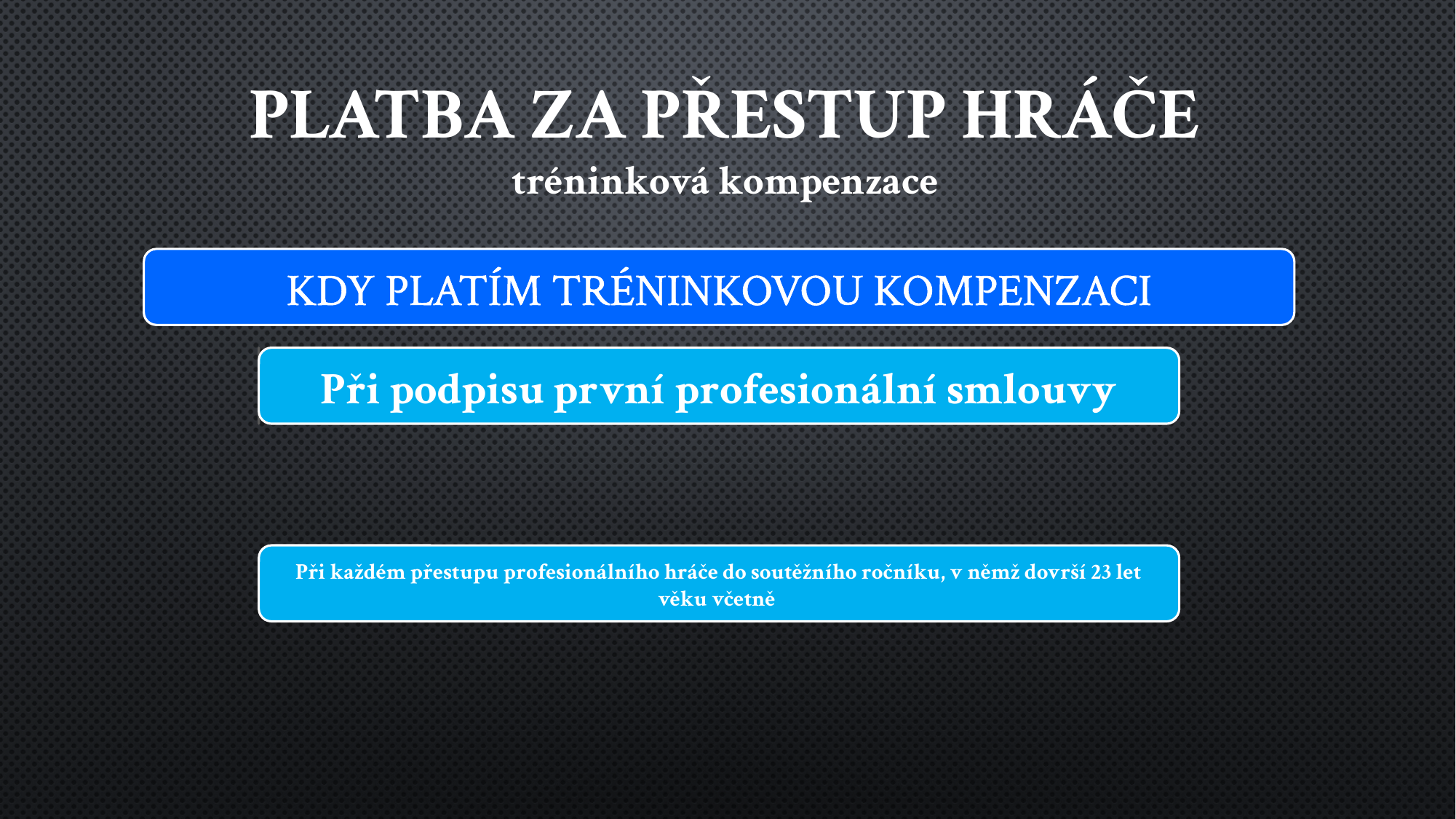

PLATBA ZA PŘESTUP HRÁČE
tréninková kompenzace
KDY PLATÍM TRÉNINKOVOU KOMPENZACI
Při každém přestupu profesionálního hráče do soutěžního ročníku, v němž dovrší 23 let věku včetně
Při podpisu první profesionální smlouvy